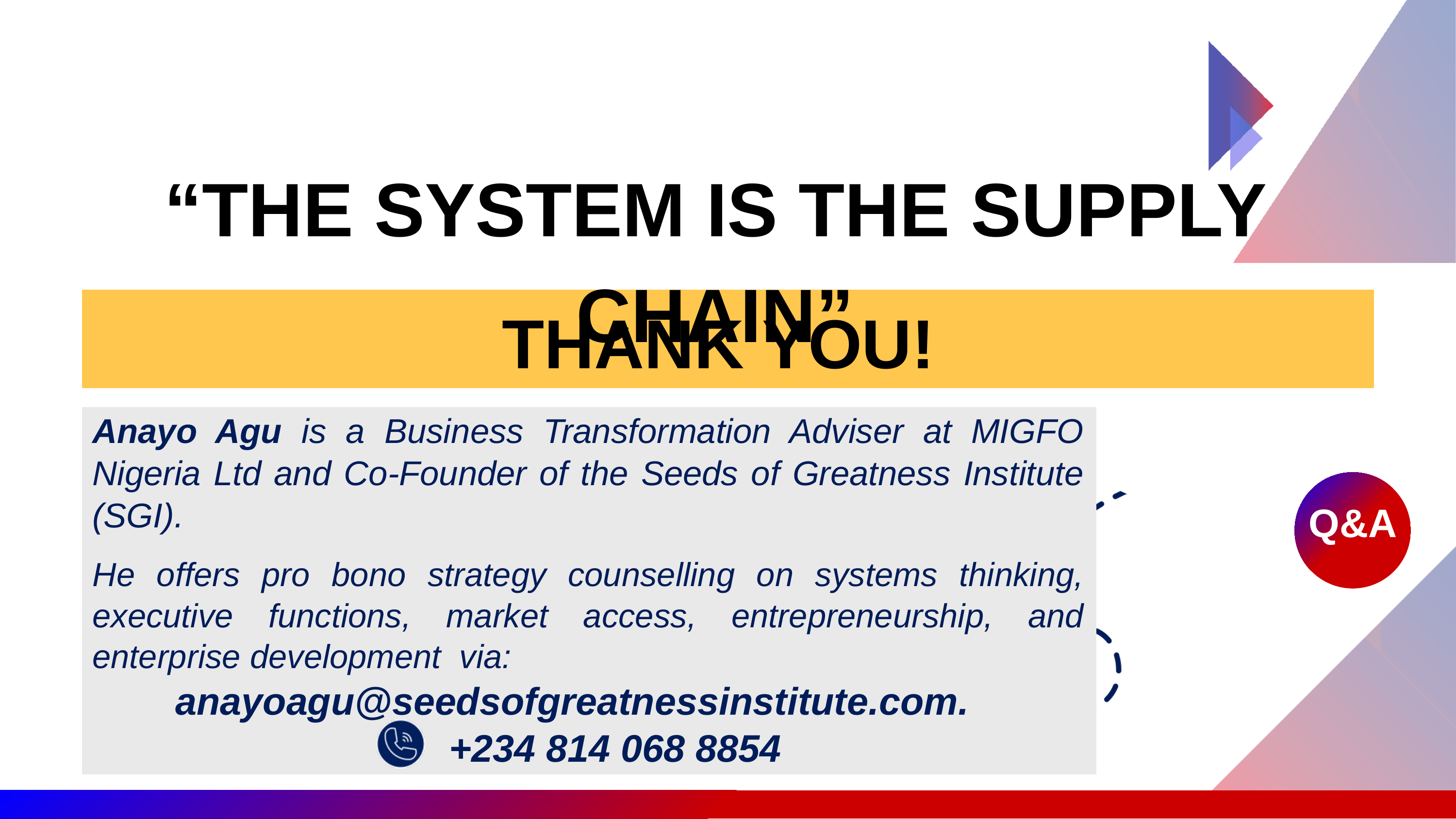

“THE SYSTEM IS THE SUPPLY CHAIN”

THANK YOU!

Anayo Agu is a Business Transformation Adviser at MIGFO Nigeria Ltd and Co-Founder of the Seeds of Greatness Institute (SGI).

He offers pro bono strategy counselling on systems thinking, executive functions, market access, entrepreneurship, and enterprise development  via:
anayoagu@seedsofgreatnessinstitute.com.
     +234 814 068 8854

Q&A